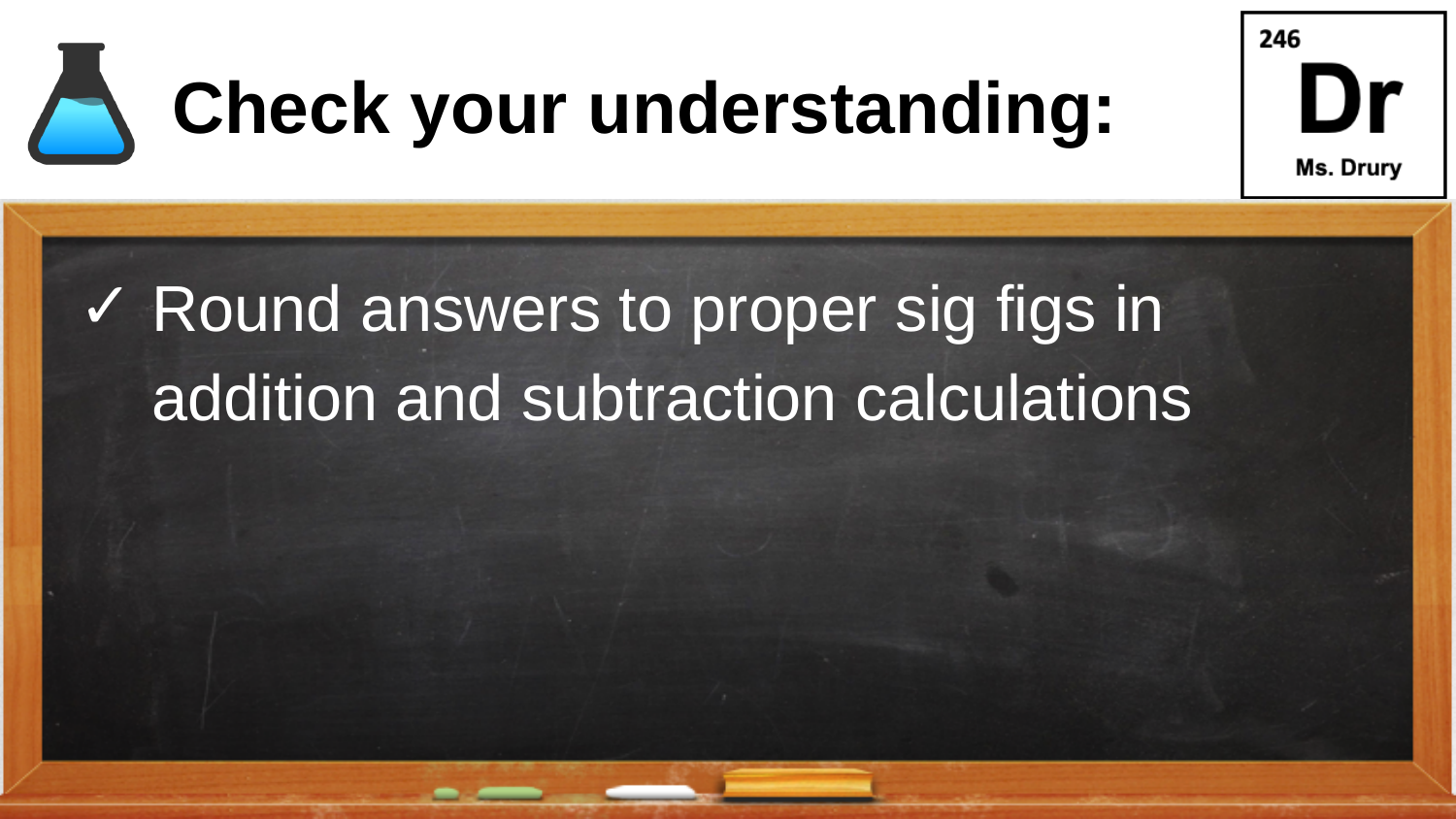

# Check your understanding:
Round answers to proper sig figs in addition and subtraction calculations